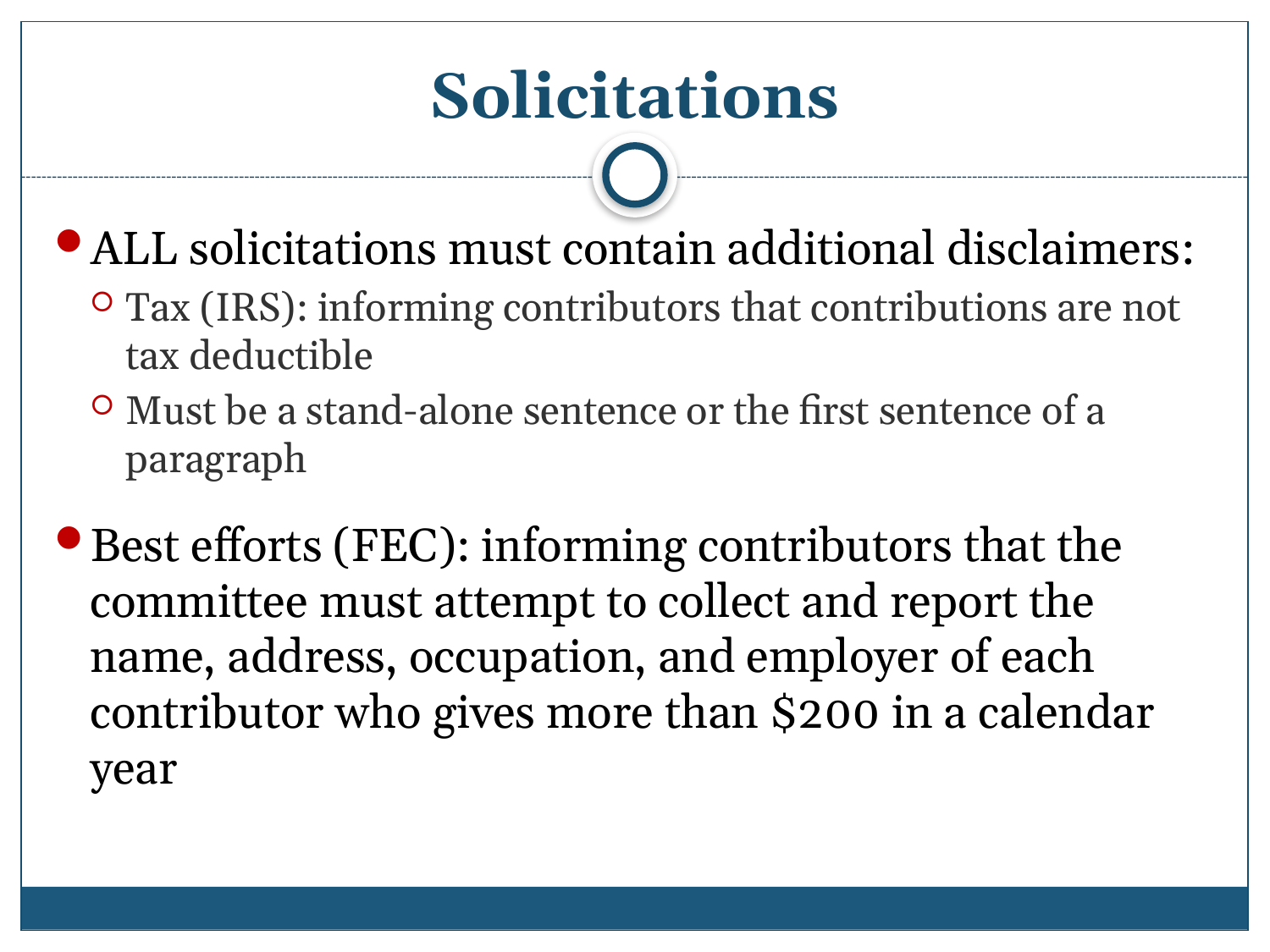

# Solicitations
ALL solicitations must contain additional disclaimers:
Tax (IRS): informing contributors that contributions are not tax deductible
Must be a stand-alone sentence or the first sentence of a paragraph

Best efforts (FEC): informing contributors that the committee must attempt to collect and report the name, address, occupation, and employer of each contributor who gives more than $200 in a calendar year